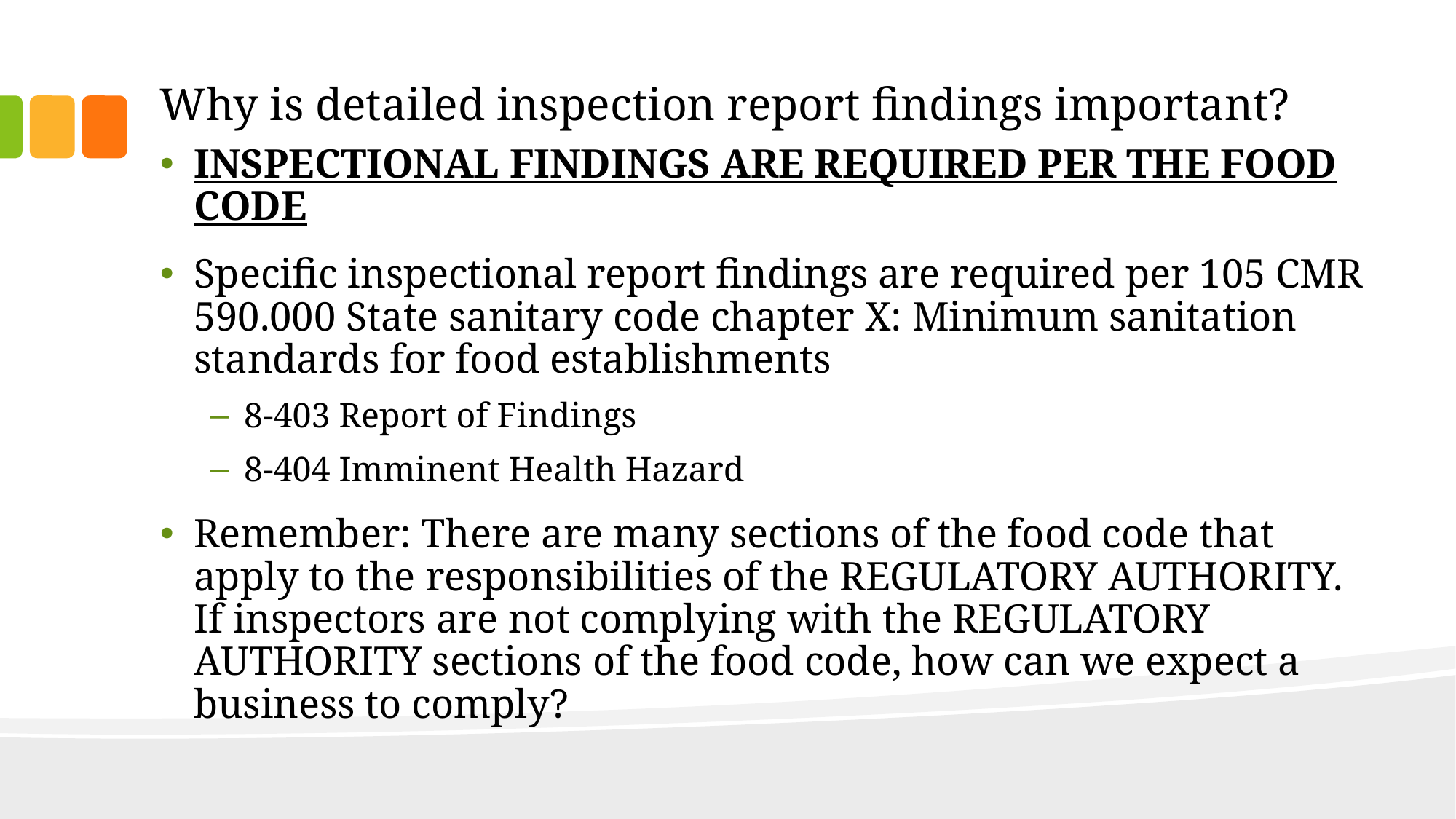

# Why is detailed inspection report findings important?
INSPECTIONAL FINDINGS ARE REQUIRED PER THE FOOD CODE
Specific inspectional report findings are required per 105 CMR 590.000 State sanitary code chapter X: Minimum sanitation standards for food establishments
8-403 Report of Findings
8-404 Imminent Health Hazard
Remember: There are many sections of the food code that apply to the responsibilities of the REGULATORY AUTHORITY. If inspectors are not complying with the REGULATORY AUTHORITY sections of the food code, how can we expect a business to comply?